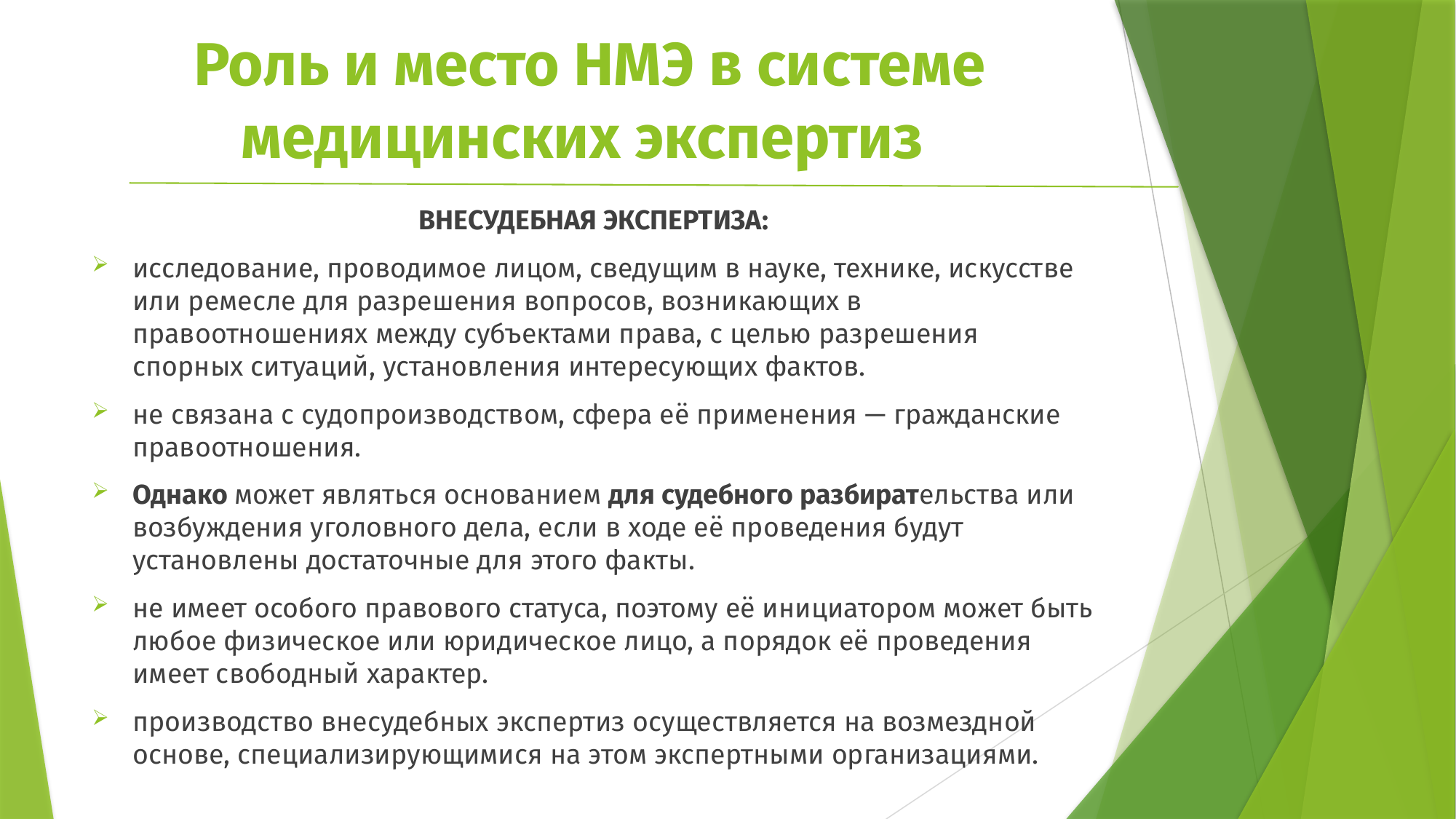

# Роль и место НМЭ в системе медицинских экспертиз
ВНЕСУДЕБНАЯ ЭКСПЕРТИЗА:
исследование, проводимое лицом, сведущим в науке, технике, искусстве или ремесле для разрешения вопросов, возникающих в правоотношениях между субъектами права, с целью разрешения спорных ситуаций, установления интересующих фактов.
не связана с судопроизводством, сфера её применения — гражданские правоотношения.
Однако может являться основанием для судебного разбирательства или возбуждения уголовного дела, если в ходе её проведения будут установлены достаточные для этого факты.
не имеет особого правового статуса, поэтому её инициатором может быть любое физическое или юридическое лицо, а порядок её проведения имеет свободный характер.
производство внесудебных экспертиз осуществляется на возмездной основе, специализирующимися на этом экспертными организациями.